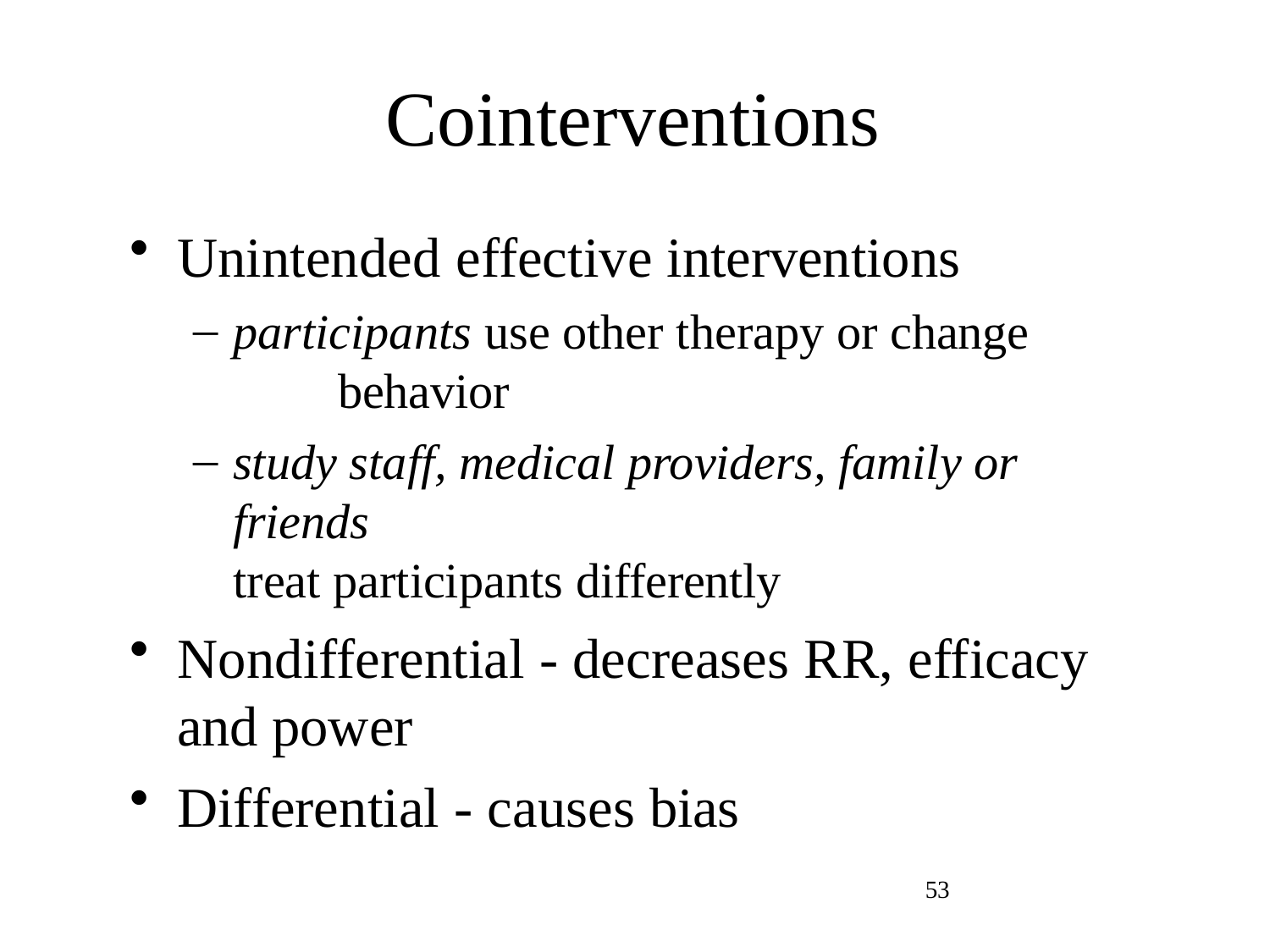

# Cointerventions
Unintended effective interventions
participants use other therapy or change 	behavior
study staff, medical providers, family or friends
treat participants differently
Nondifferential - decreases RR, efficacy and power
Differential - causes bias
53